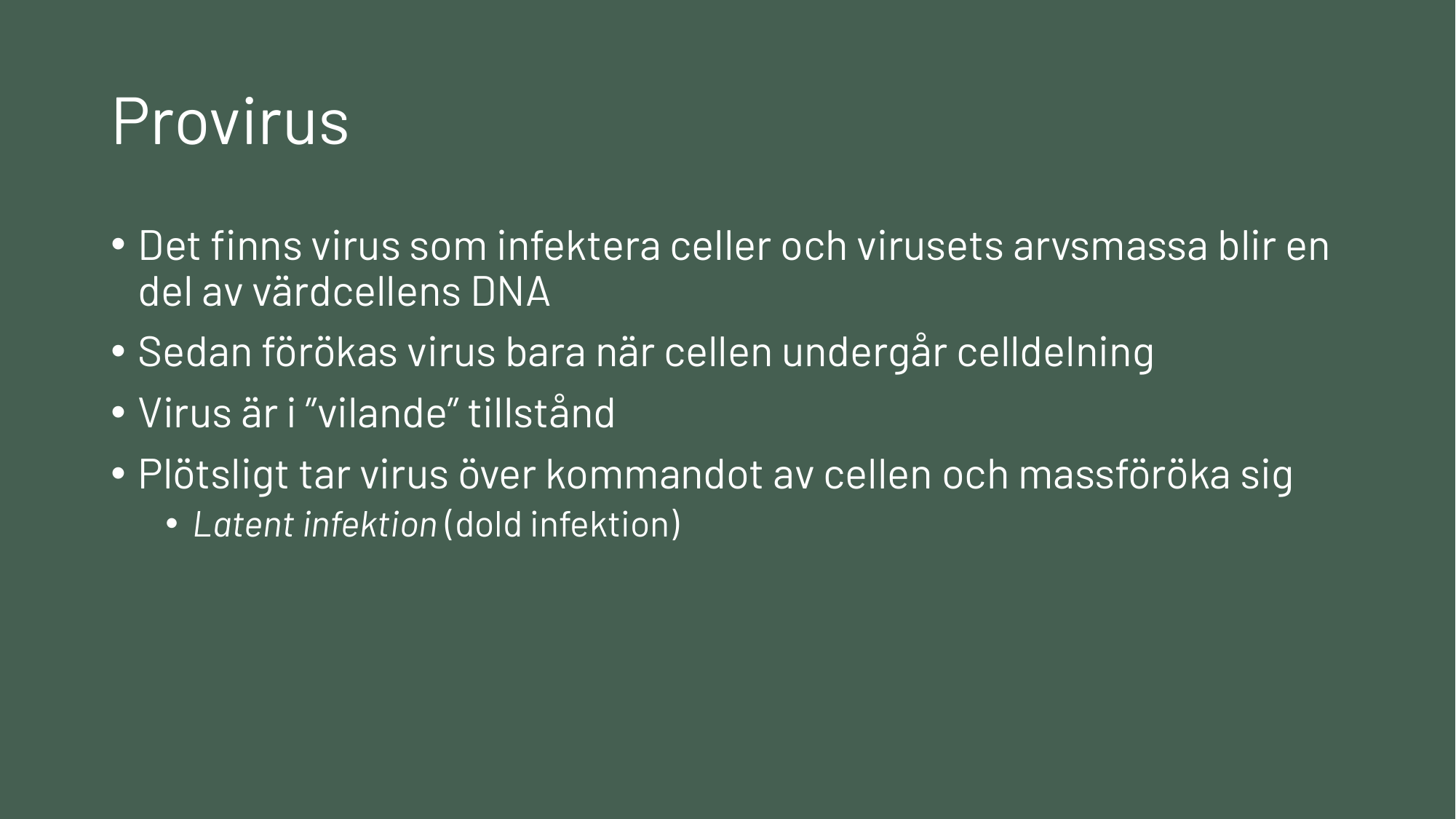

# Provirus
Det finns virus som infektera celler och virusets arvsmassa blir en del av värdcellens DNA
Sedan förökas virus bara när cellen undergår celldelning
Virus är i ”vilande” tillstånd
Plötsligt tar virus över kommandot av cellen och massföröka sig
Latent infektion (dold infektion)